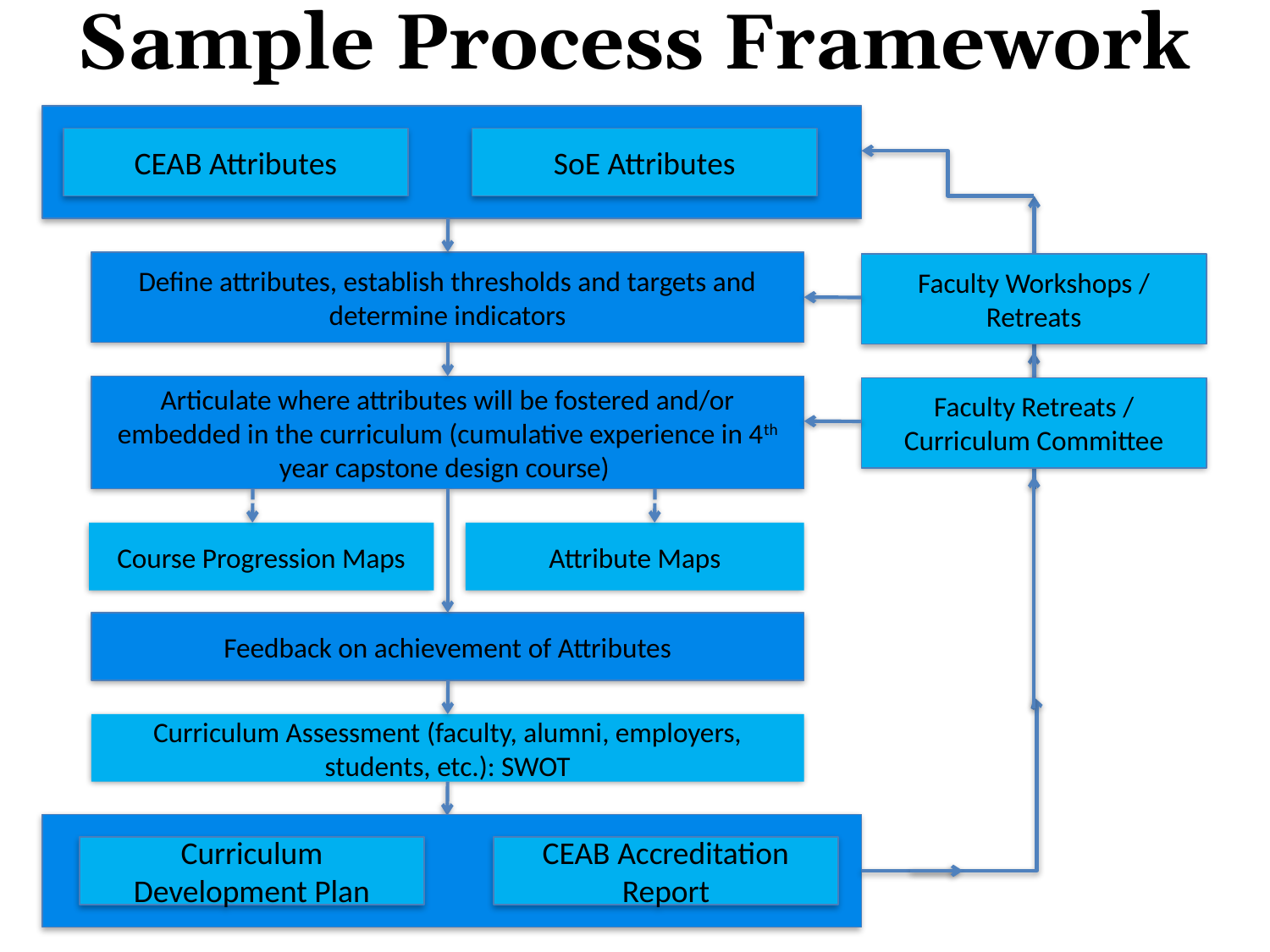

# Sample Process Framework

CEAB Attributes
SoE Attributes
Define attributes, establish thresholds and targets and determine indicators
Faculty Workshops / Retreats
Articulate where attributes will be fostered and/or embedded in the curriculum (cumulative experience in 4th year capstone design course)
Faculty Retreats / Curriculum Committee
Course Progression Maps
Attribute Maps
Feedback on achievement of Attributes
Curriculum Assessment (faculty, alumni, employers, students, etc.): SWOT

Curriculum Development Plan
CEAB Accreditation Report